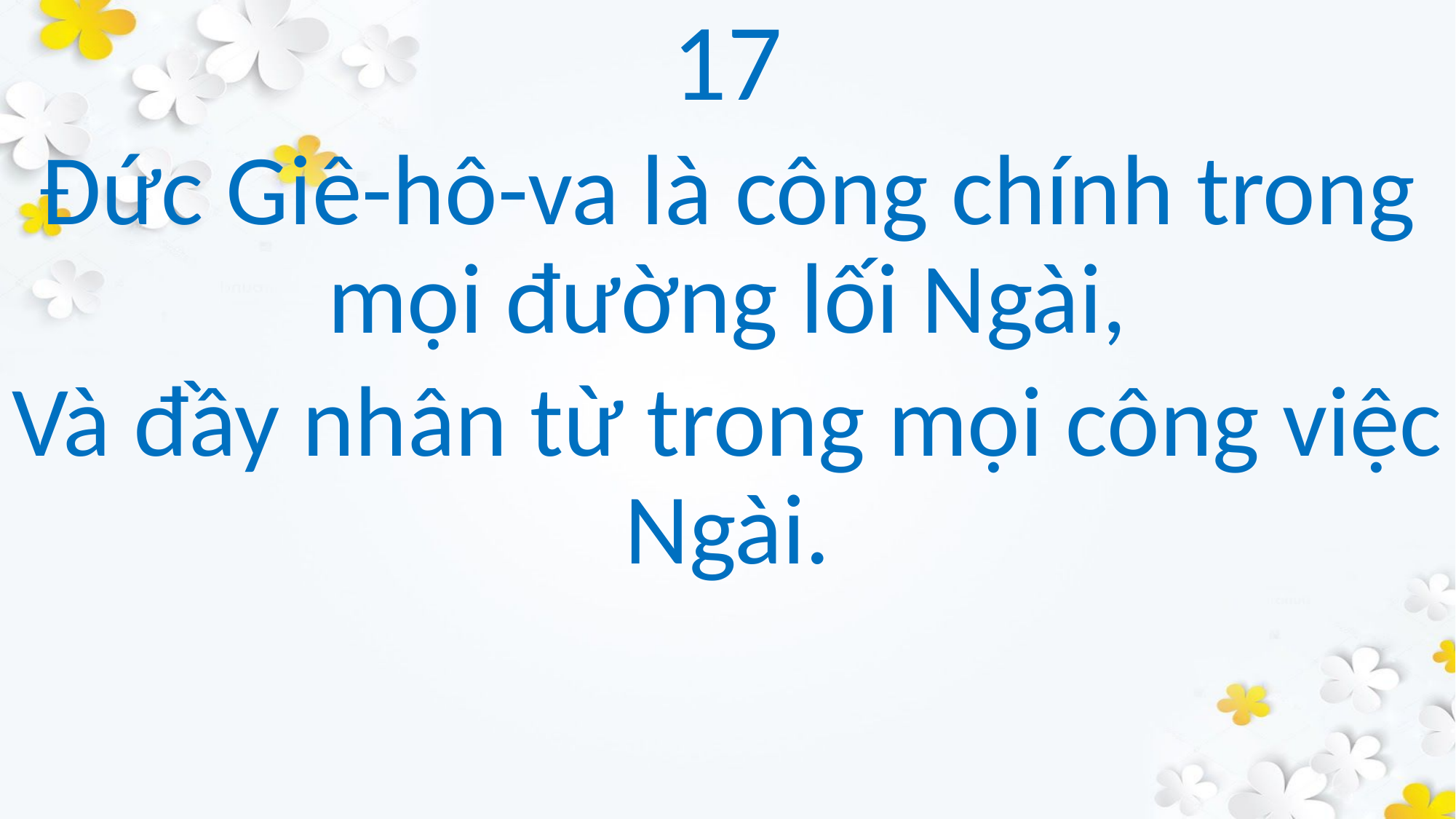

17
Đức Giê-hô-va là công chính trong mọi đường lối Ngài,
Và đầy nhân từ trong mọi công việc Ngài.